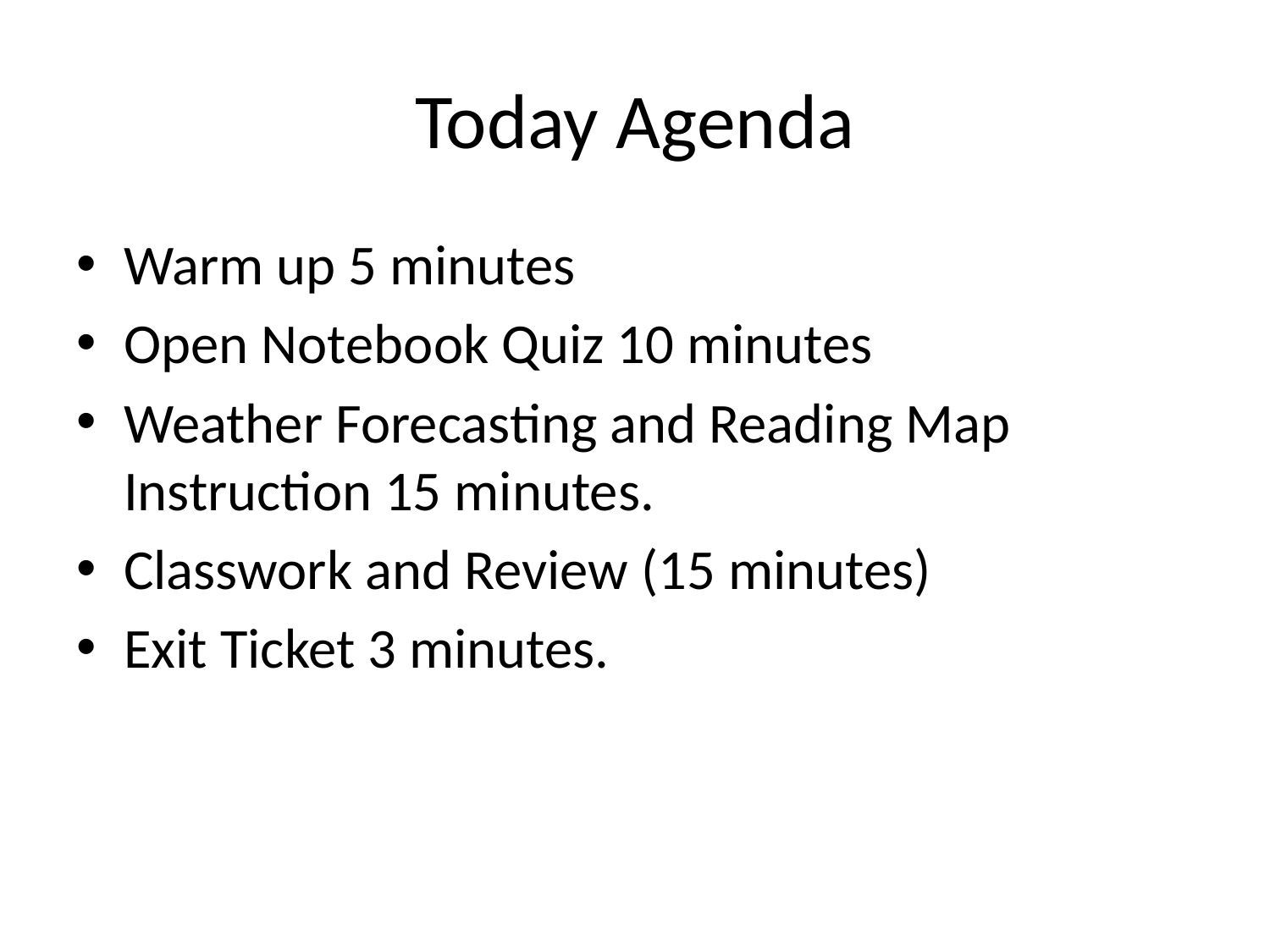

# Today Agenda
Warm up 5 minutes
Open Notebook Quiz 10 minutes
Weather Forecasting and Reading Map Instruction 15 minutes.
Classwork and Review (15 minutes)
Exit Ticket 3 minutes.